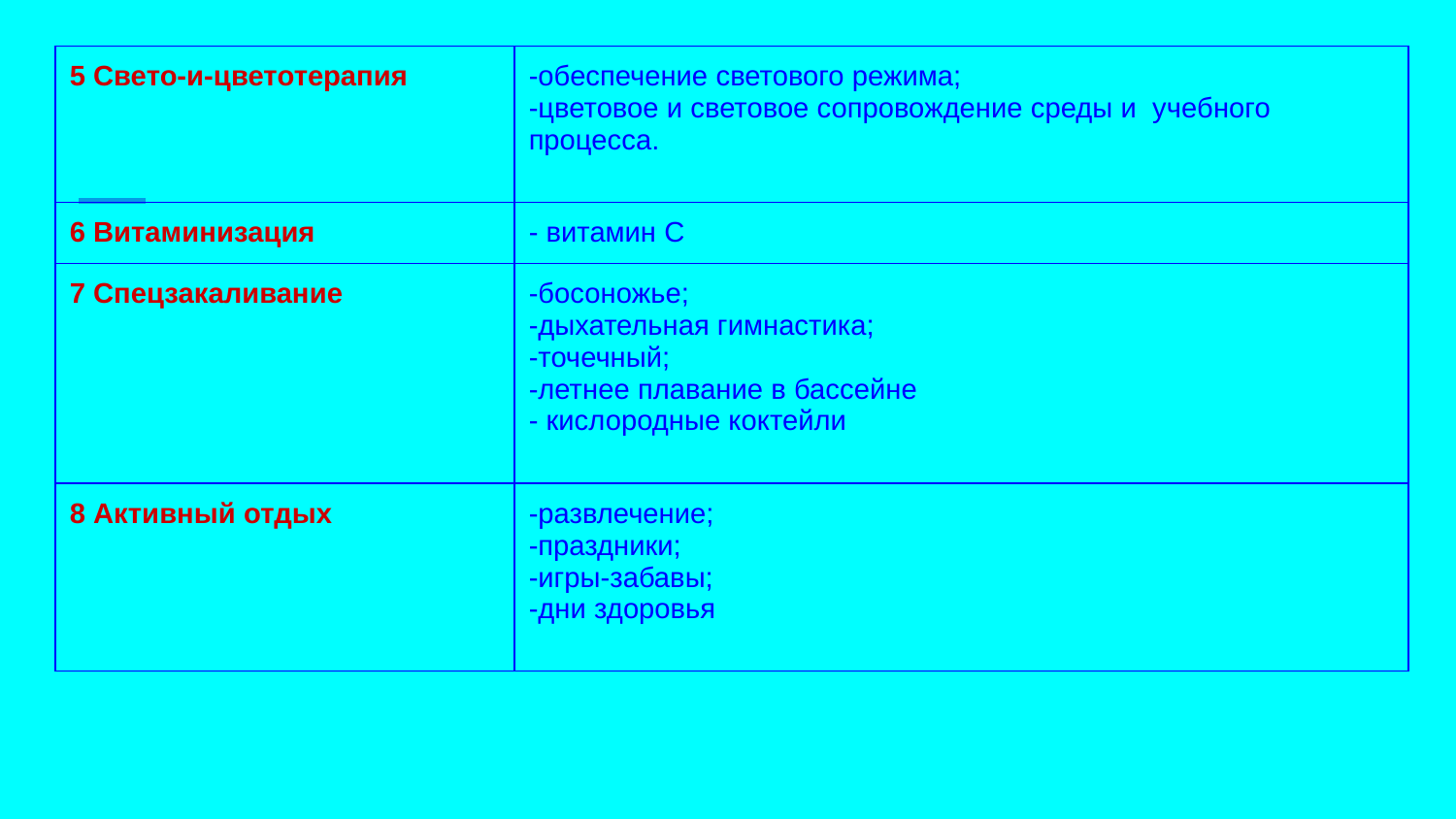

| 5 Свето-и-цветотерапия | -обеспечение светового режима; -цветовое и световое сопровождение среды и учебного процесса. |
| --- | --- |
| 6 Витаминизация | - витамин С |
| 7 Спецзакаливание | -босоножье; -дыхательная гимнастика; -точечный; -летнее плавание в бассейне - кислородные коктейли |
| 8 Активный отдых | -развлечение; -праздники; -игры-забавы; -дни здоровья |